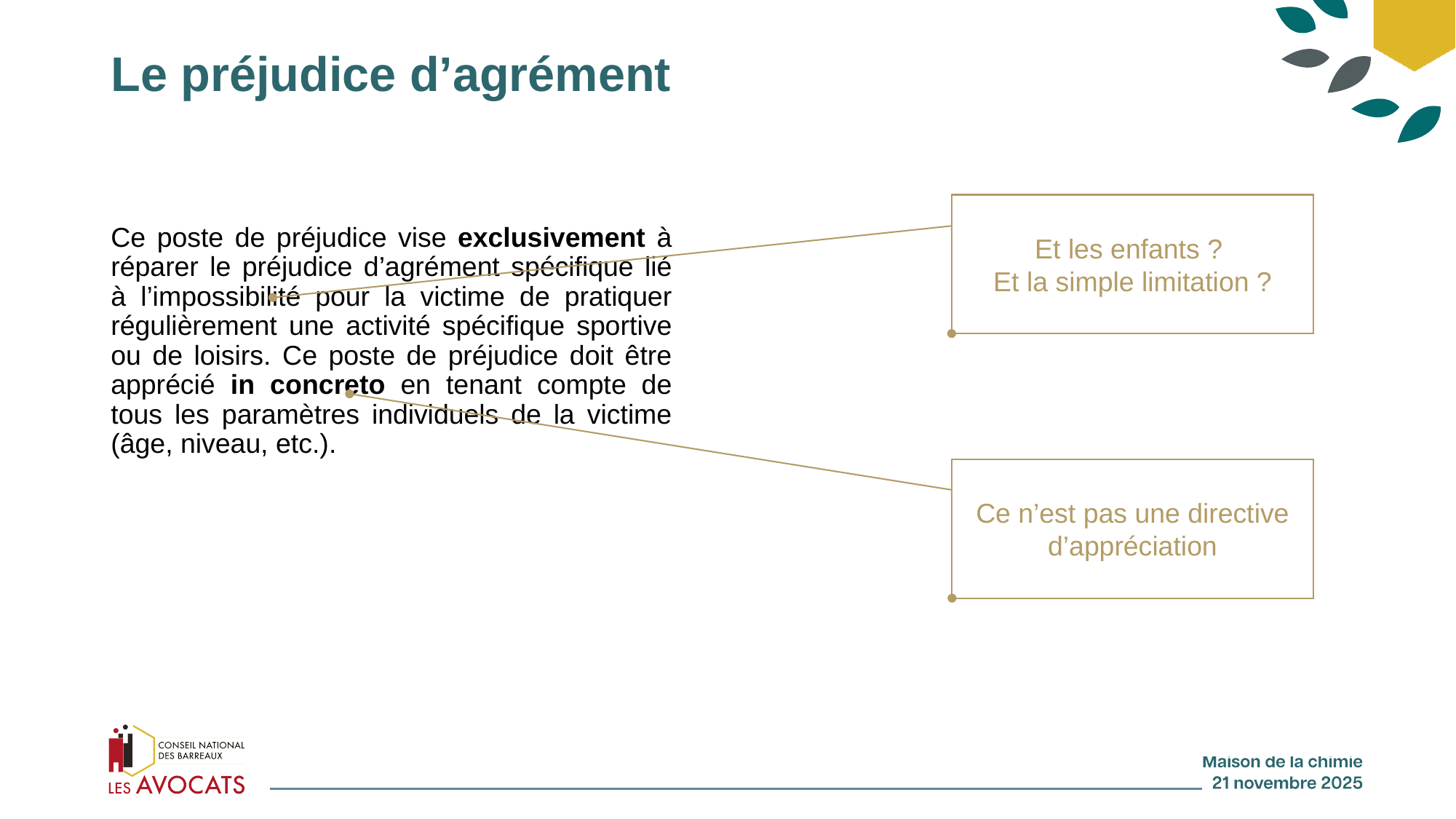

# Le préjudice d’agrément
Et les enfants ?
Et la simple limitation ?
Ce poste de préjudice vise exclusivement à réparer le préjudice d’agrément spécifique lié à l’impossibilité pour la victime de pratiquer régulièrement une activité spécifique sportive ou de loisirs. Ce poste de préjudice doit être apprécié in concreto en tenant compte de tous les paramètres individuels de la victime (âge, niveau, etc.).
Ce n’est pas une directive d’appréciation